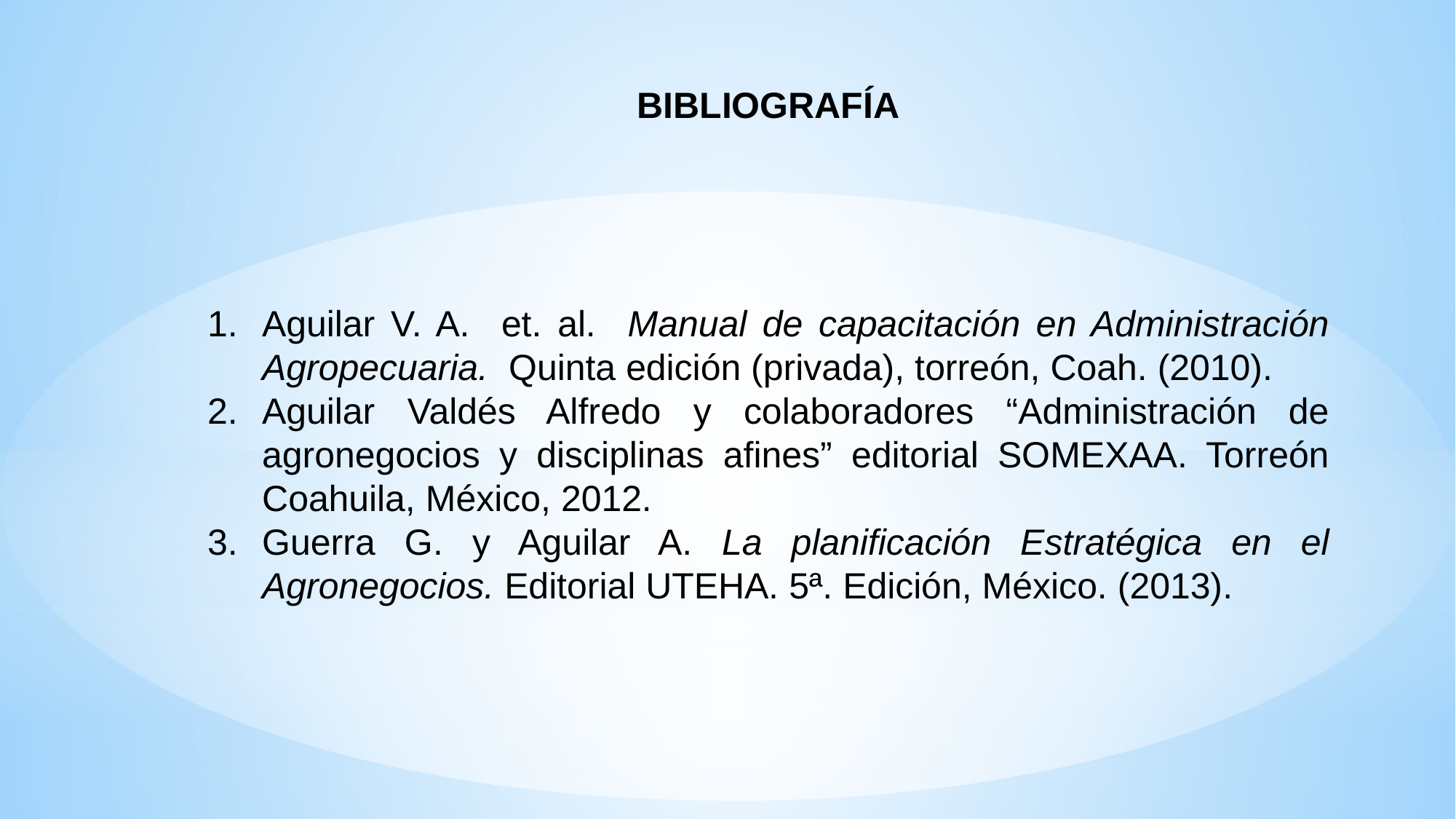

BIBLIOGRAFÍA

Aguilar V. A.  et. al.  Manual de capacitación en Administración Agropecuaria.  Quinta edición (privada), torreón, Coah. (2010).
Aguilar Valdés Alfredo y colaboradores “Administración de agronegocios y disciplinas afines” editorial SOMEXAA. Torreón Coahuila, México, 2012.
Guerra G. y Aguilar A. La planificación Estratégica en el Agronegocios. Editorial UTEHA. 5ª. Edición, México. (2013).